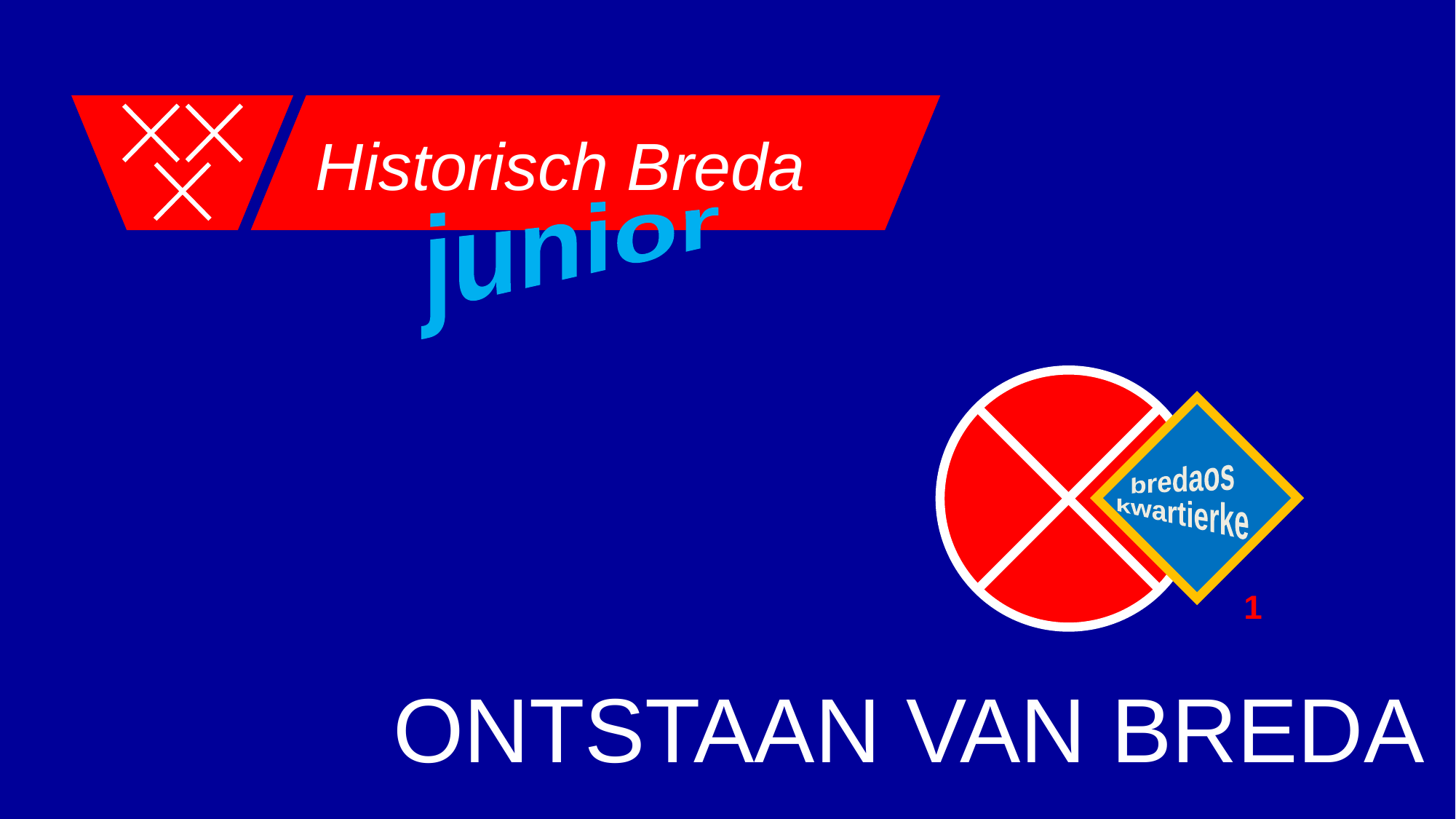

Historisch Breda
STICHTING i.o.

junior

bredaos
kwartierke
1
ONTSTAAN VAN BREDA